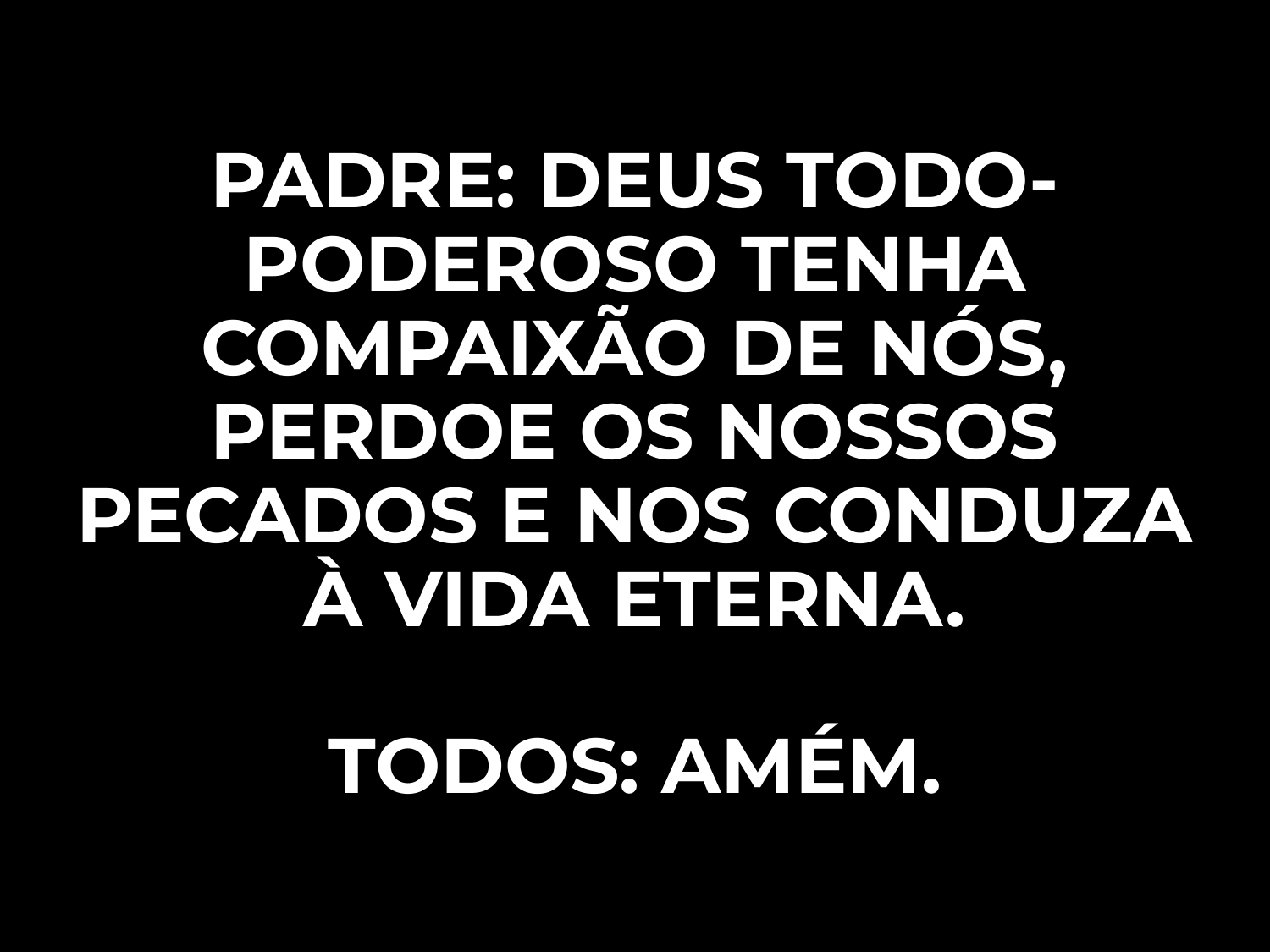

PADRE: DEUS TODO-PODEROSO TENHA COMPAIXÃO DE NÓS, PERDOE OS NOSSOS PECADOS E NOS CONDUZA À VIDA ETERNA.

TODOS: AMÉM.